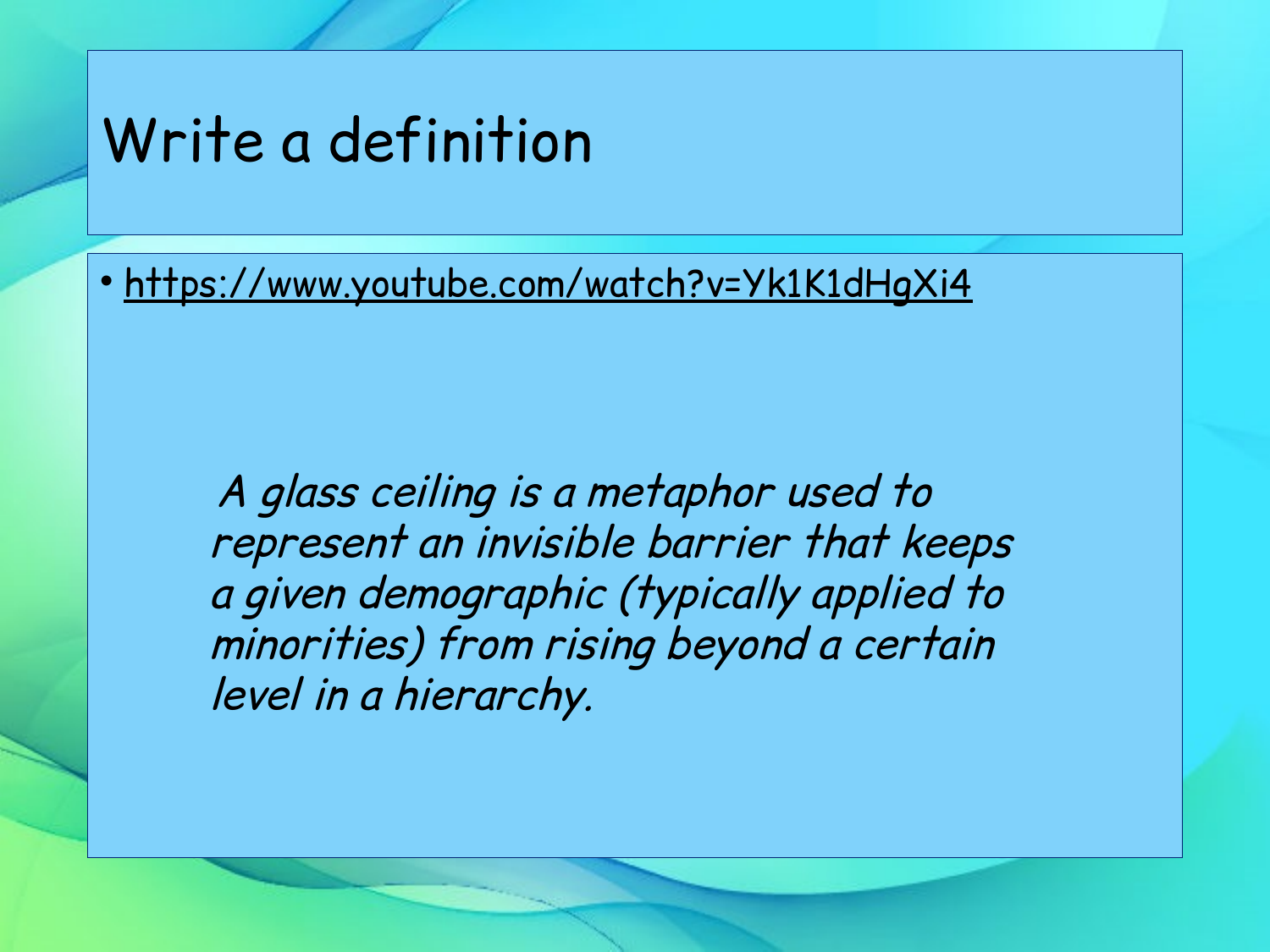

# Write a definition
https://www.youtube.com/watch?v=Yk1K1dHgXi4
 A glass ceiling is a metaphor used to represent an invisible barrier that keeps a given demographic (typically applied to minorities) from rising beyond a certain level in a hierarchy.